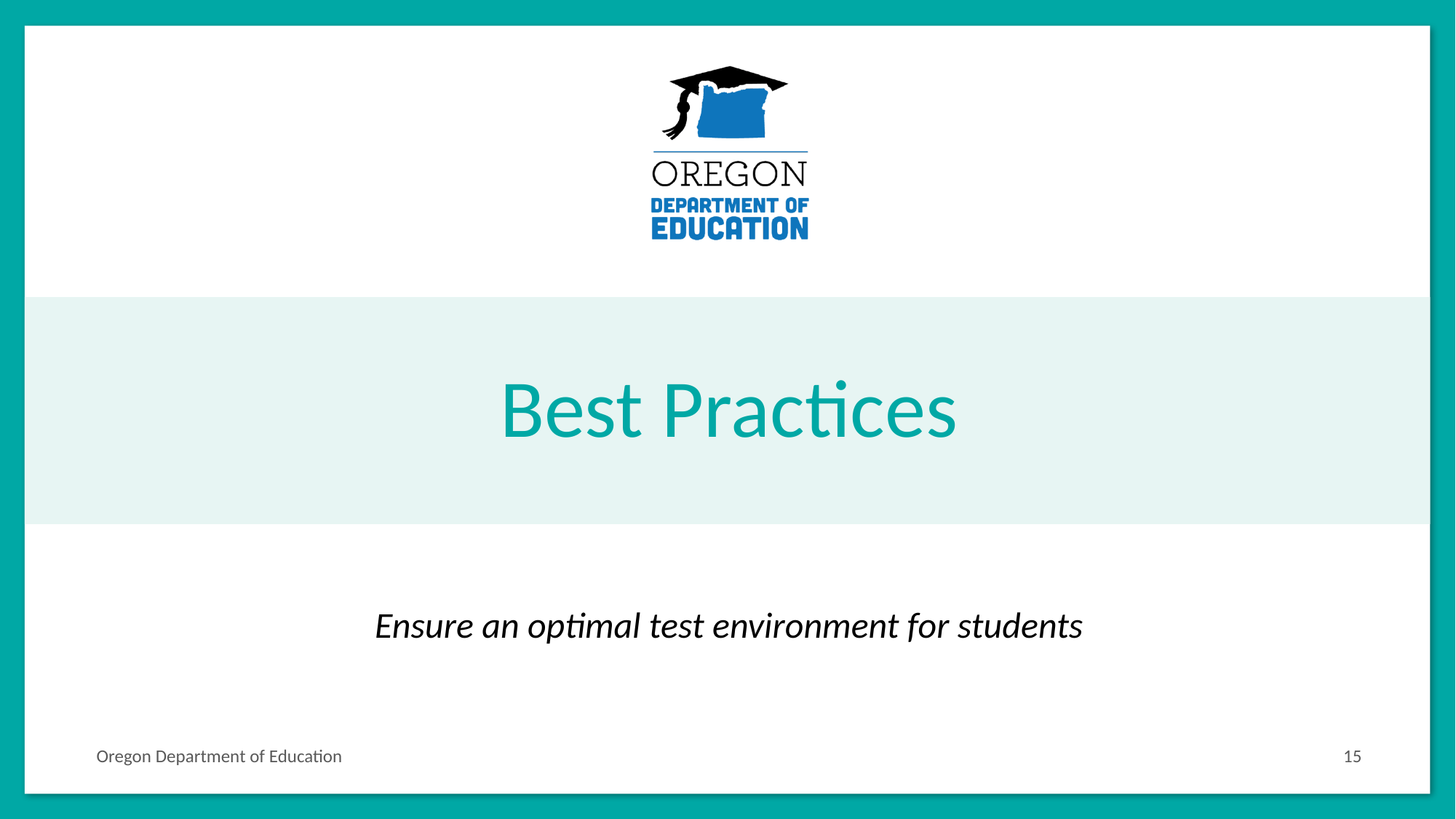

# Best Practices
Ensure an optimal test environment for students
Oregon Department of Education
15